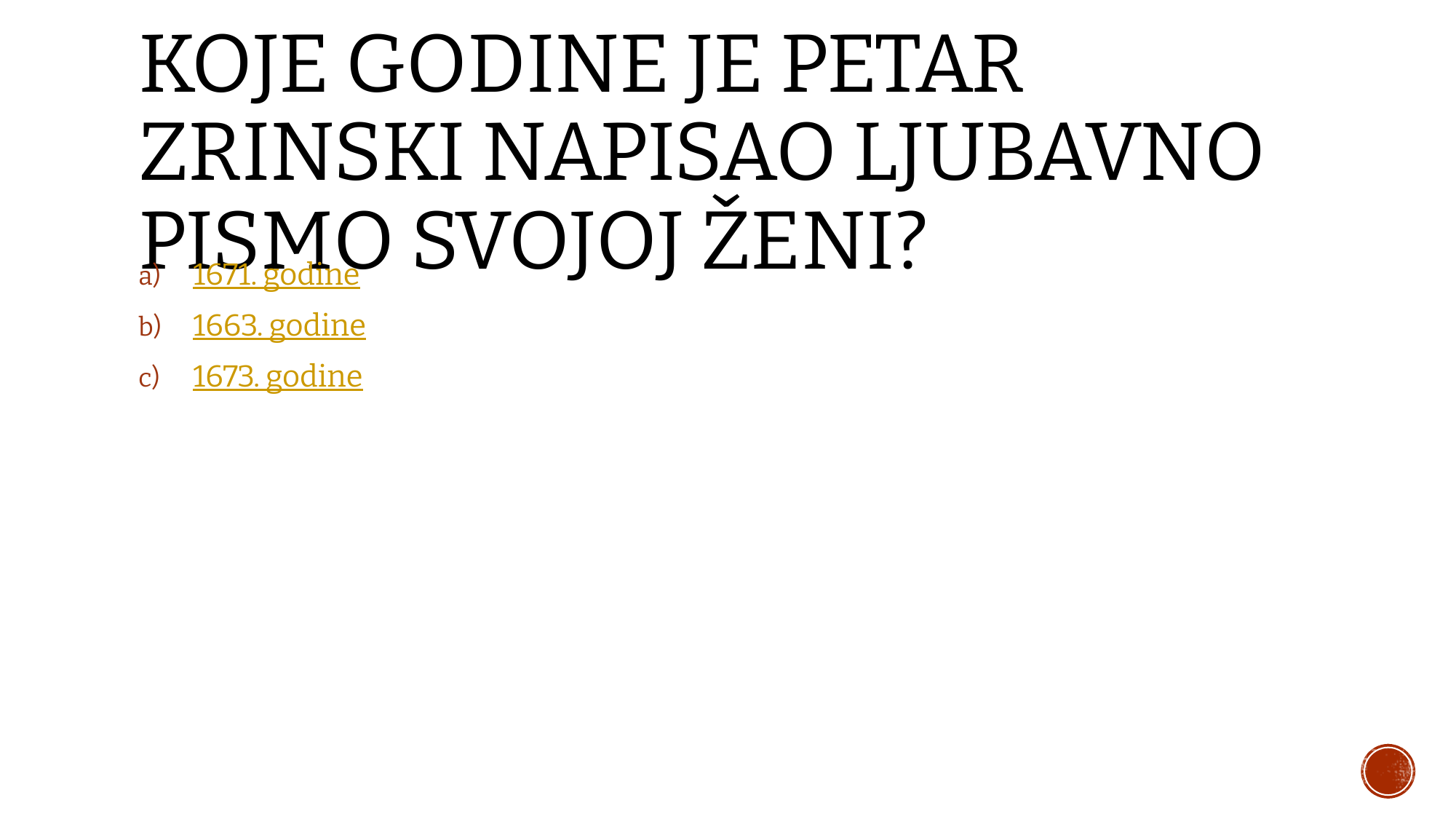

# Koje godine je petar zrinski napisao ljubavno pismo svojoj ženi?
1671. godine
1663. godine
1673. godine